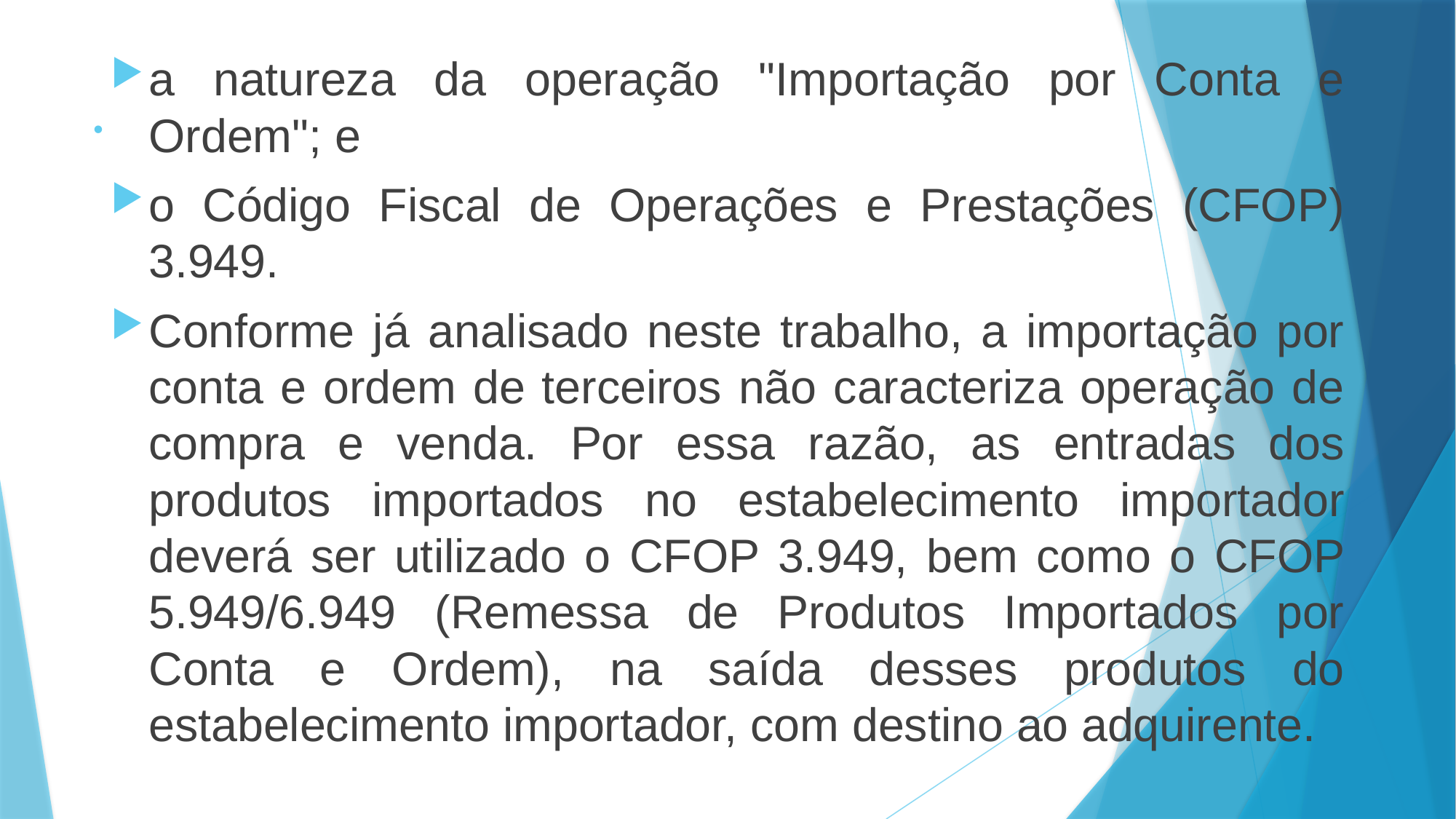

a natureza da operação "Importação por Conta e Ordem"; e
o Código Fiscal de Operações e Prestações (CFOP) 3.949.
Conforme já analisado neste trabalho, a importação por conta e ordem de terceiros não caracteriza operação de compra e venda. Por essa razão, as entradas dos produtos importados no estabelecimento importador deverá ser utilizado o CFOP 3.949, bem como o CFOP 5.949/6.949 (Remessa de Produtos Importados por Conta e Ordem), na saída desses produtos do estabelecimento importador, com destino ao adquirente.

# .